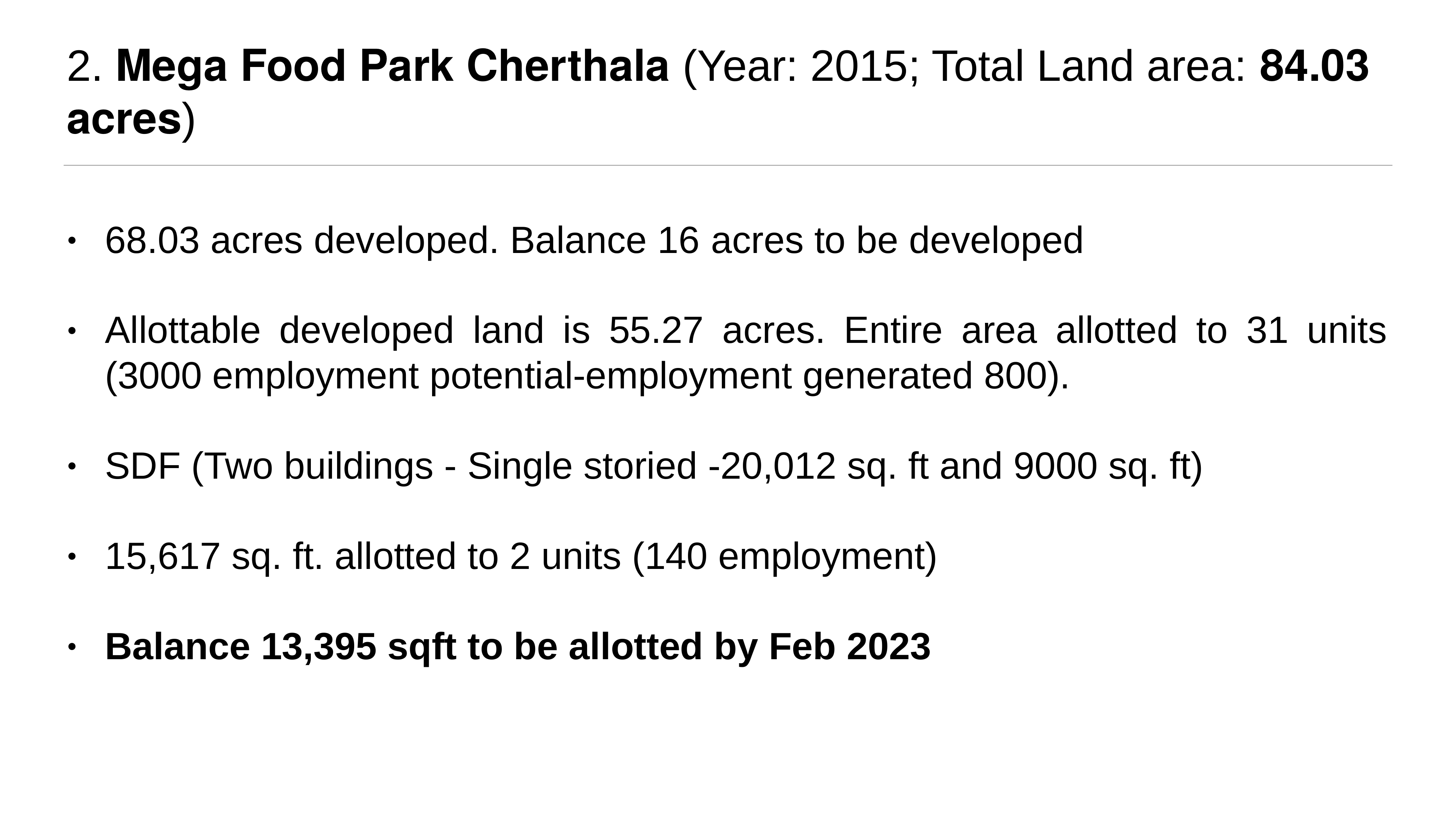

# 2. Mega Food Park Cherthala (Year: 2015; Total Land area: 84.03 acres)
68.03 acres developed. Balance 16 acres to be developed
Allottable developed land is 55.27 acres. Entire area allotted to 31 units (3000 employment potential-employment generated 800).
SDF (Two buildings - Single storied -20,012 sq. ft and 9000 sq. ft)
15,617 sq. ft. allotted to 2 units (140 employment)
Balance 13,395 sqft to be allotted by Feb 2023